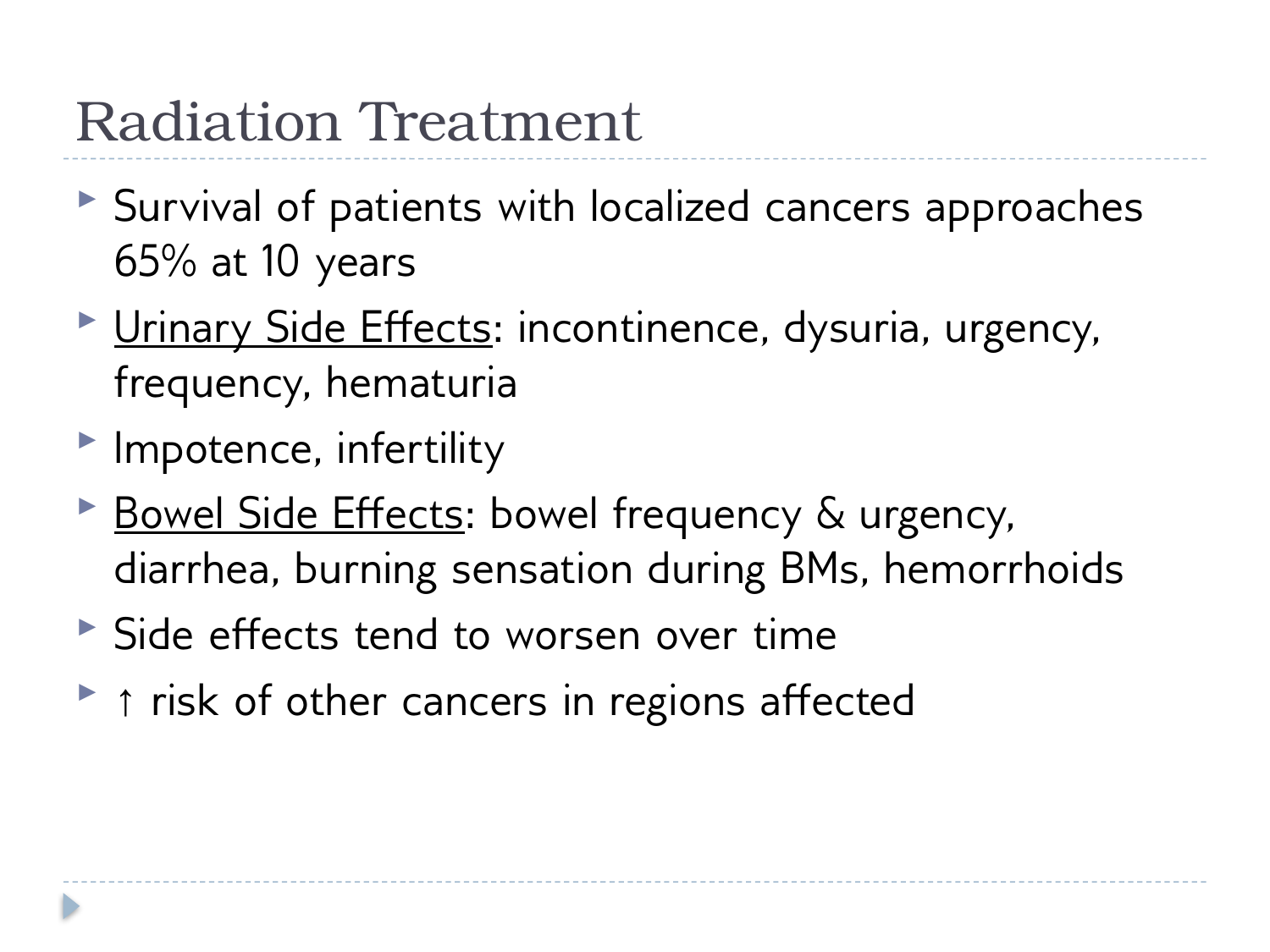

# Radiation Treatment
Survival of patients with localized cancers approaches 65% at 10 years
Urinary Side Effects: incontinence, dysuria, urgency, frequency, hematuria
Impotence, infertility
Bowel Side Effects: bowel frequency & urgency, diarrhea, burning sensation during BMs, hemorrhoids
Side effects tend to worsen over time
↑ risk of other cancers in regions affected